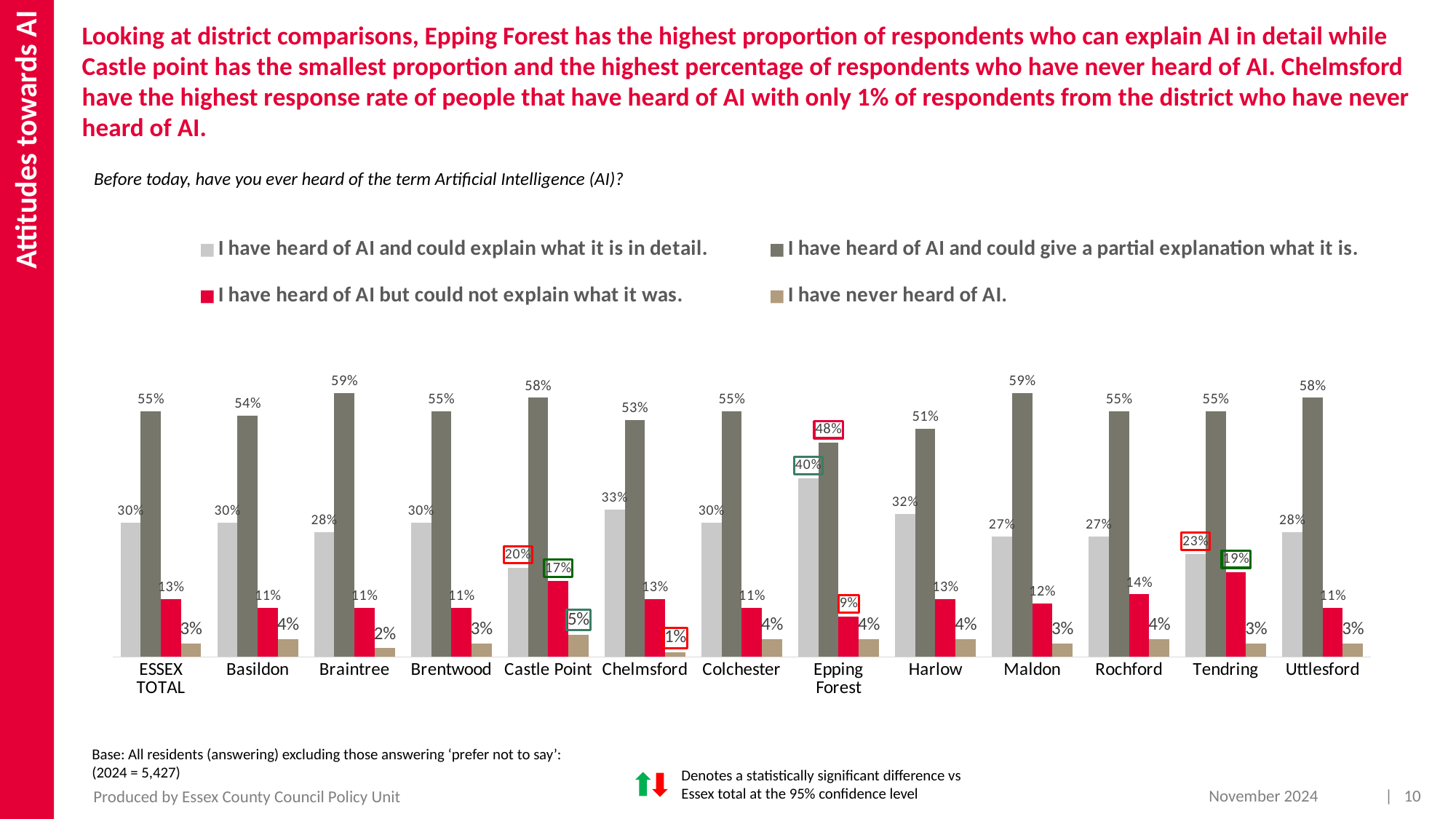

Attitudes towards AI
Looking at district comparisons, Epping Forest has the highest proportion of respondents who can explain AI in detail while Castle point has the smallest proportion and the highest percentage of respondents who have never heard of AI. Chelmsford have the highest response rate of people that have heard of AI with only 1% of respondents from the district who have never heard of AI.
Before today, have you ever heard of the term Artificial Intelligence (AI)?

### Chart

| Category | I have heard of AI and could explain what it is in detail. | I have heard of AI and could give a partial explanation what it is. | I have heard of AI but could not explain what it was. | I have never heard of AI. |
|---|---|---|---|---|
| ESSEX TOTAL | 0.3 | 0.55 | 0.13 | 0.03 |
| Basildon | 0.3 | 0.54 | 0.11 | 0.04 |
| Braintree | 0.28 | 0.59 | 0.11 | 0.02 |
| Brentwood | 0.3 | 0.55 | 0.11 | 0.03 |
| Castle Point | 0.2 | 0.58 | 0.17 | 0.05 |
| Chelmsford | 0.33 | 0.53 | 0.13 | 0.01 |
| Colchester | 0.3 | 0.55 | 0.11 | 0.04 |
| Epping Forest | 0.4 | 0.48 | 0.09 | 0.04 |
| Harlow | 0.32 | 0.51 | 0.13 | 0.04 |
| Maldon | 0.27 | 0.59 | 0.12 | 0.03 |
| Rochford | 0.27 | 0.55 | 0.14 | 0.04 |
| Tendring | 0.23 | 0.55 | 0.19 | 0.03 |
| Uttlesford | 0.28 | 0.58 | 0.11 | 0.03 |
Base: All residents (answering) excluding those answering ‘prefer not to say’: (2024 = 5,427)
Denotes a statistically significant difference vs Essex total at the 95% confidence level

November 2024
|   10
Produced by Essex County Council Policy Unit